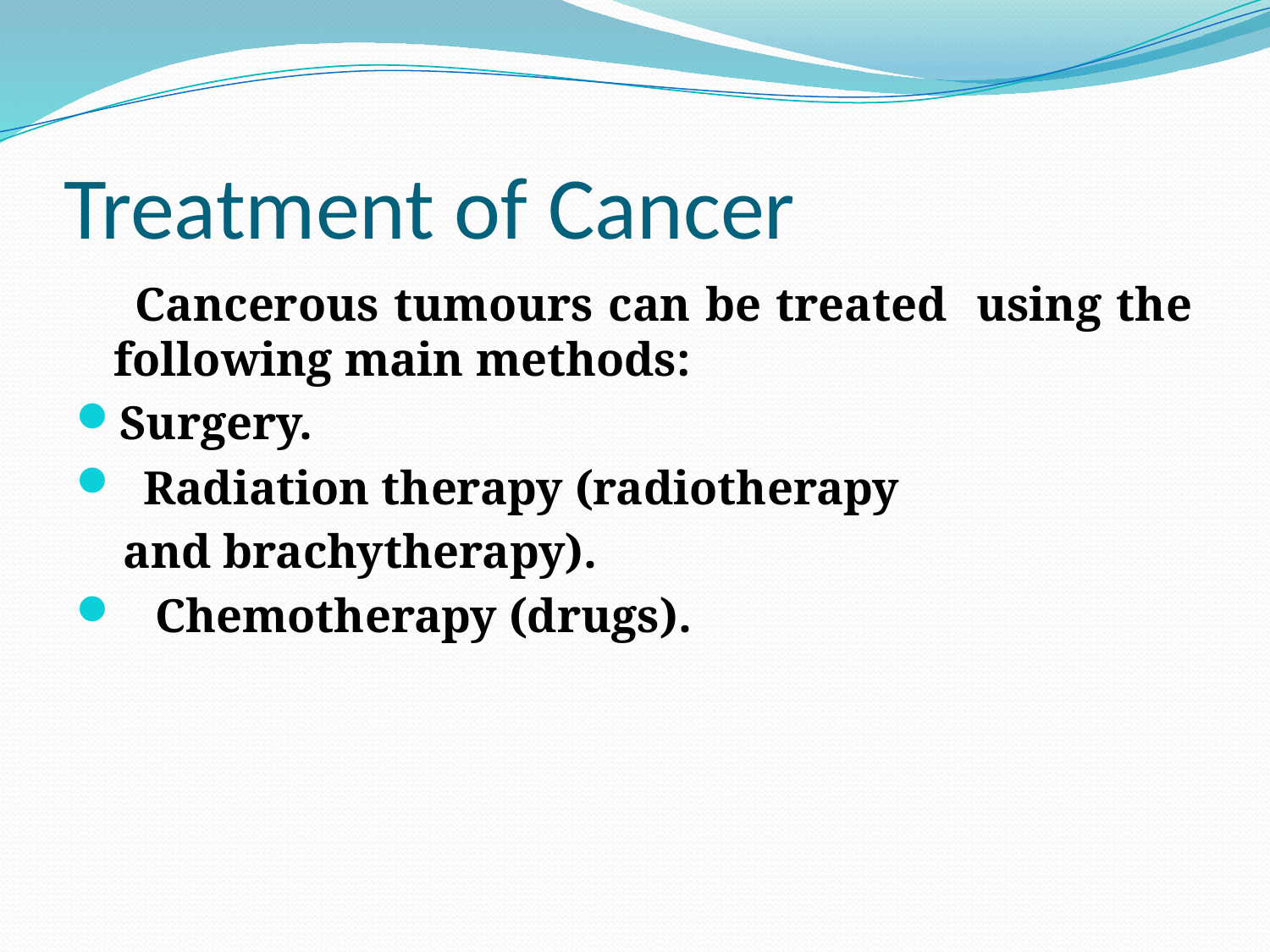

# Treatment of Cancer
    Cancerous tumours can be treated  using the following main methods:
Surgery.
  Radiation therapy (radiotherapy
    and brachytherapy).
   Chemotherapy (drugs).